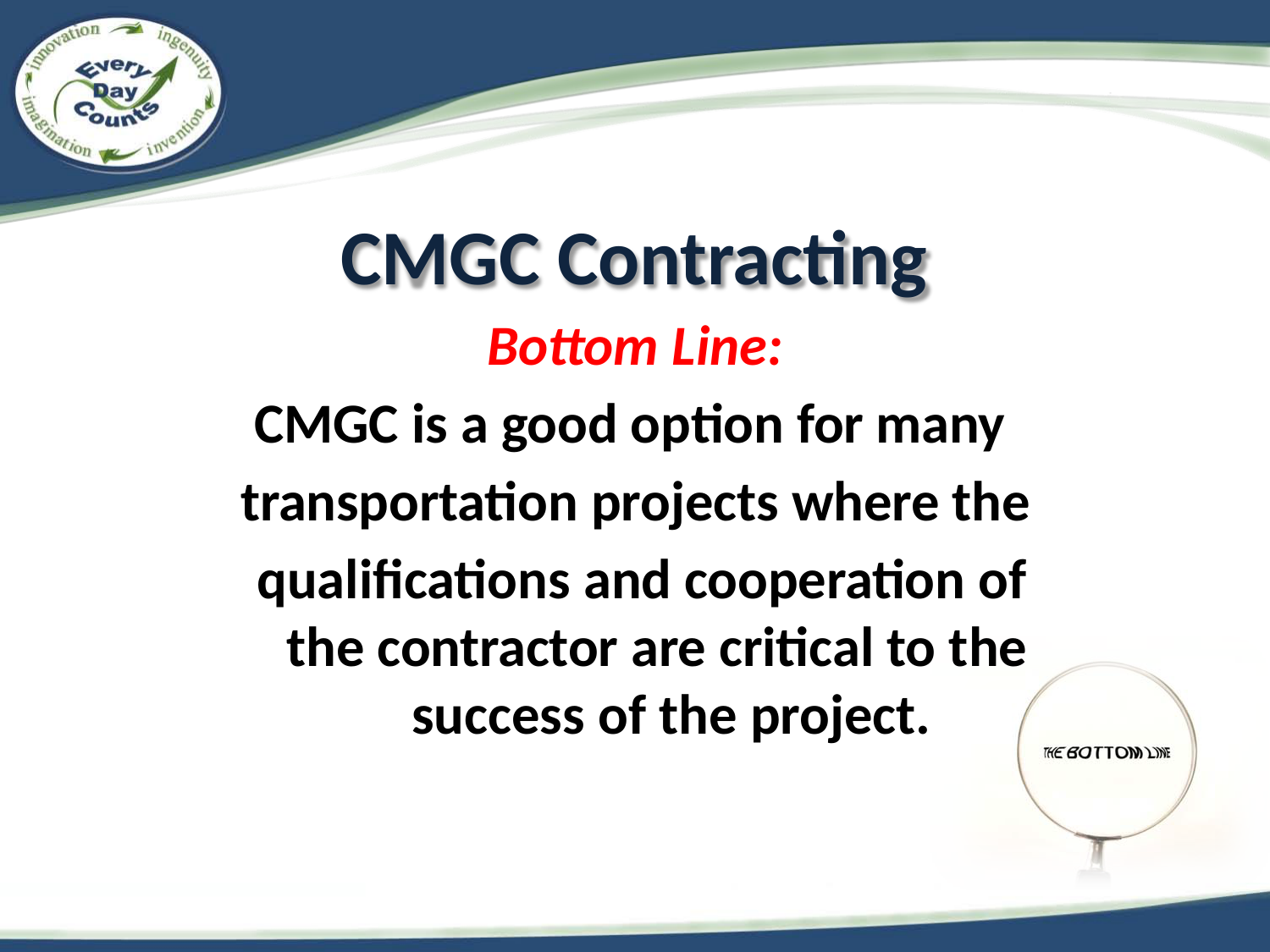

# CMGC Contracting
Bottom Line:
CMGC is a good option for many  transportation projects where the  qualifications and cooperation of
the contractor are critical to the  success of the project.